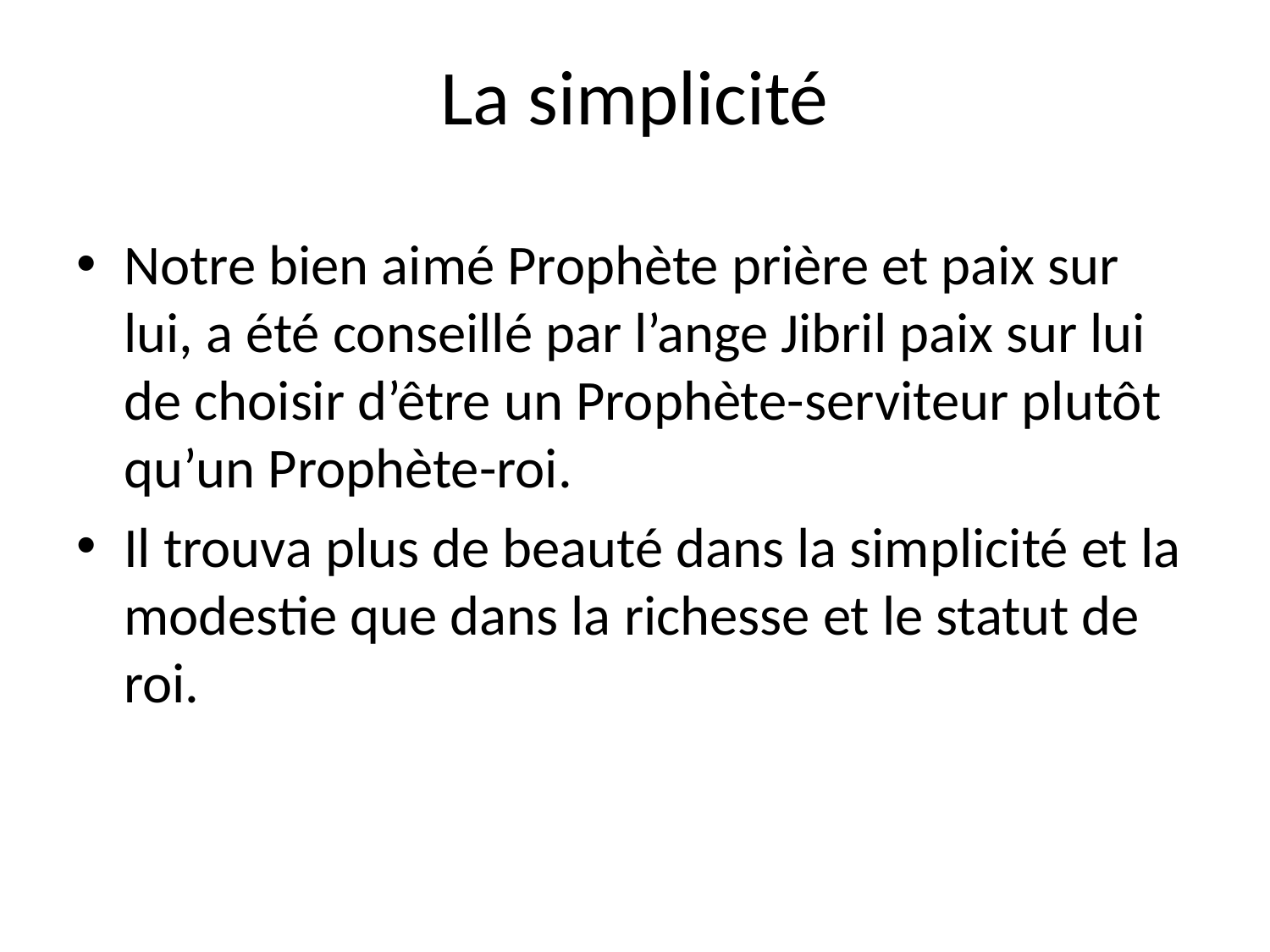

# La simplicité
Notre bien aimé Prophète prière et paix sur lui, a été conseillé par l’ange Jibril paix sur lui de choisir d’être un Prophète-serviteur plutôt qu’un Prophète-roi.
Il trouva plus de beauté dans la simplicité et la modestie que dans la richesse et le statut de roi.